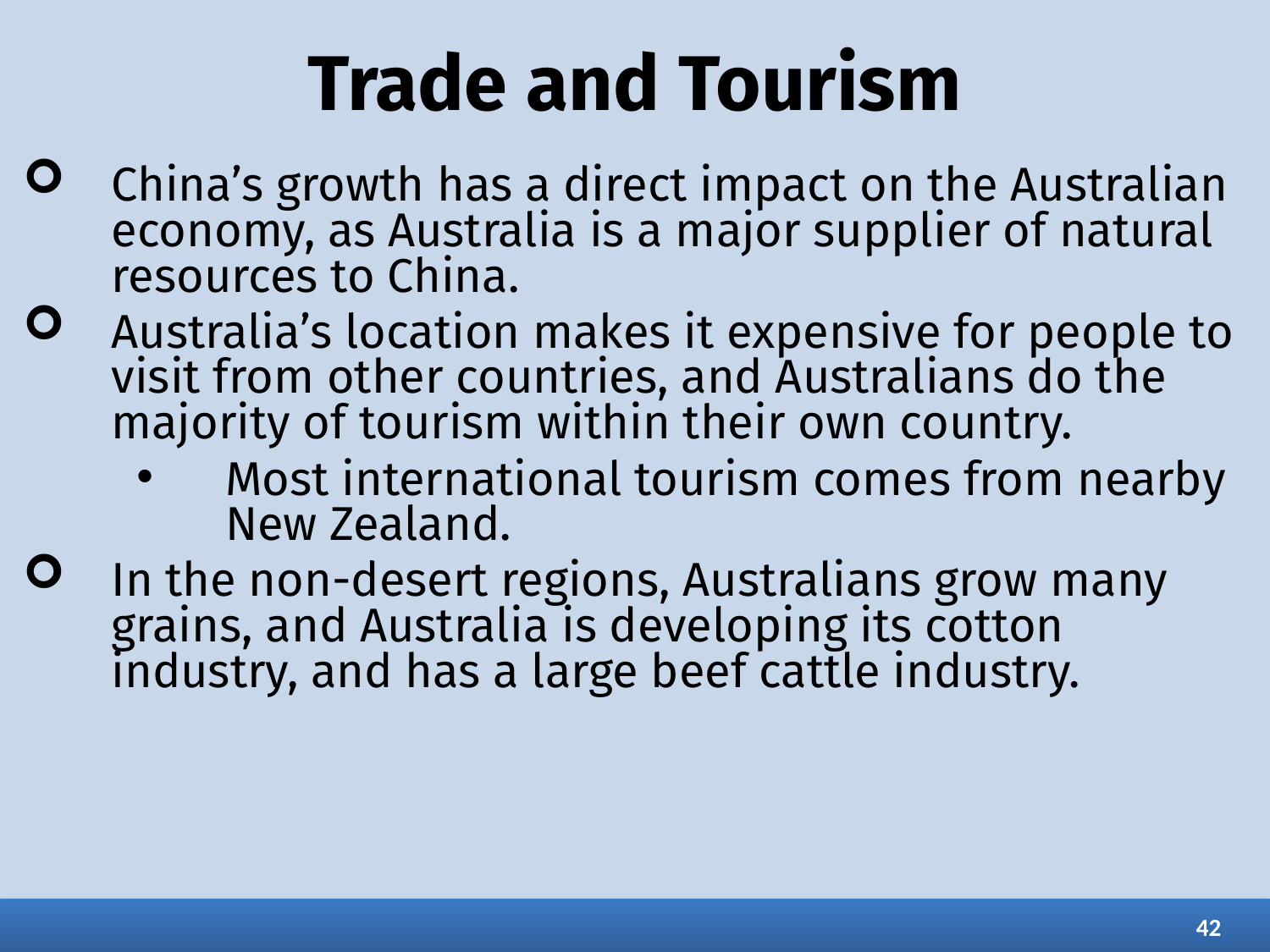

# Trade and Tourism
China’s growth has a direct impact on the Australian economy, as Australia is a major supplier of natural resources to China.
Australia’s location makes it expensive for people to visit from other countries, and Australians do the majority of tourism within their own country.
Most international tourism comes from nearby New Zealand.
In the non-desert regions, Australians grow many grains, and Australia is developing its cotton industry, and has a large beef cattle industry.
42